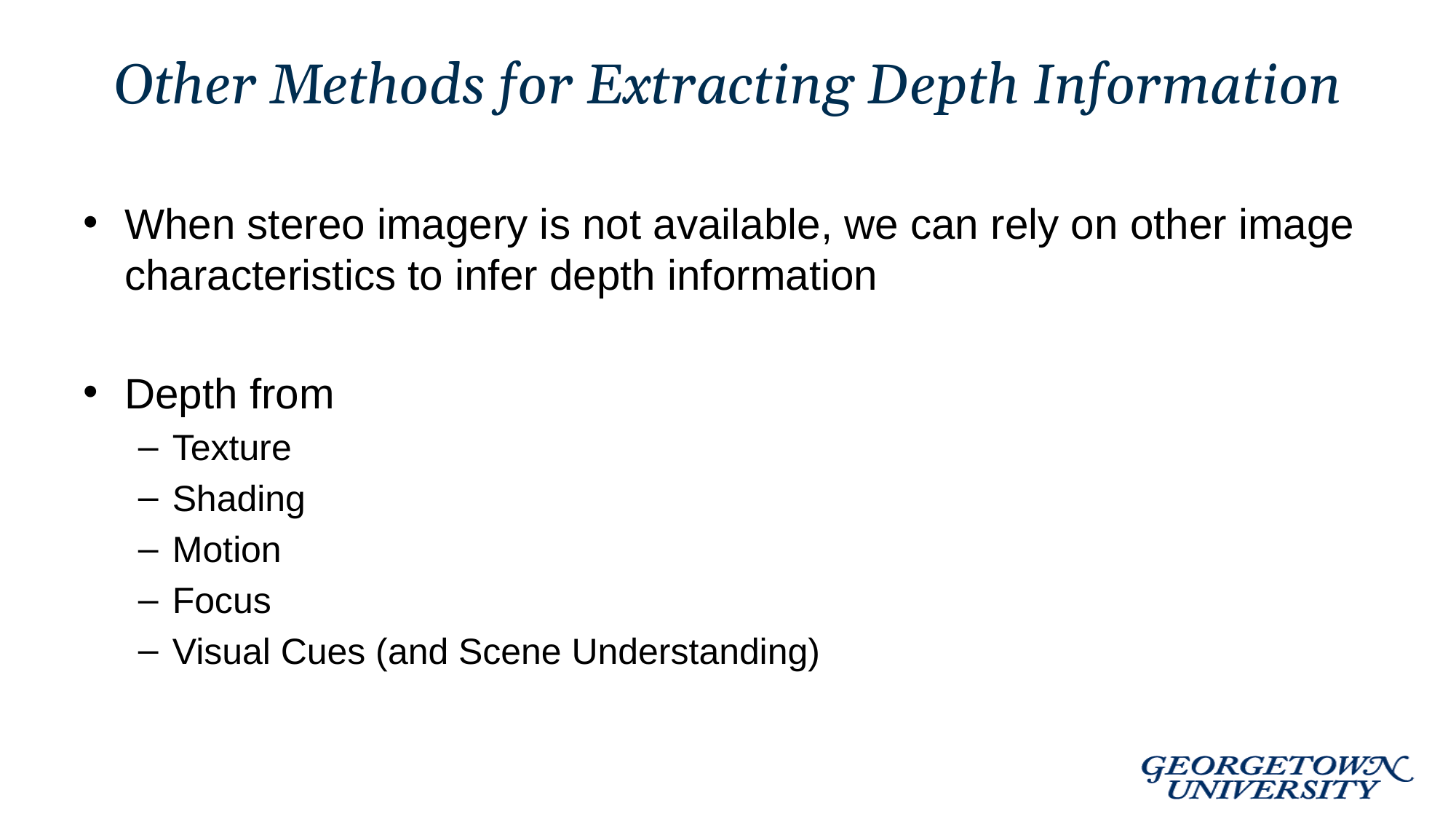

# Other Methods for Extracting Depth Information
When stereo imagery is not available, we can rely on other image characteristics to infer depth information

Depth from
Texture
Shading
Motion
Focus
Visual Cues (and Scene Understanding)